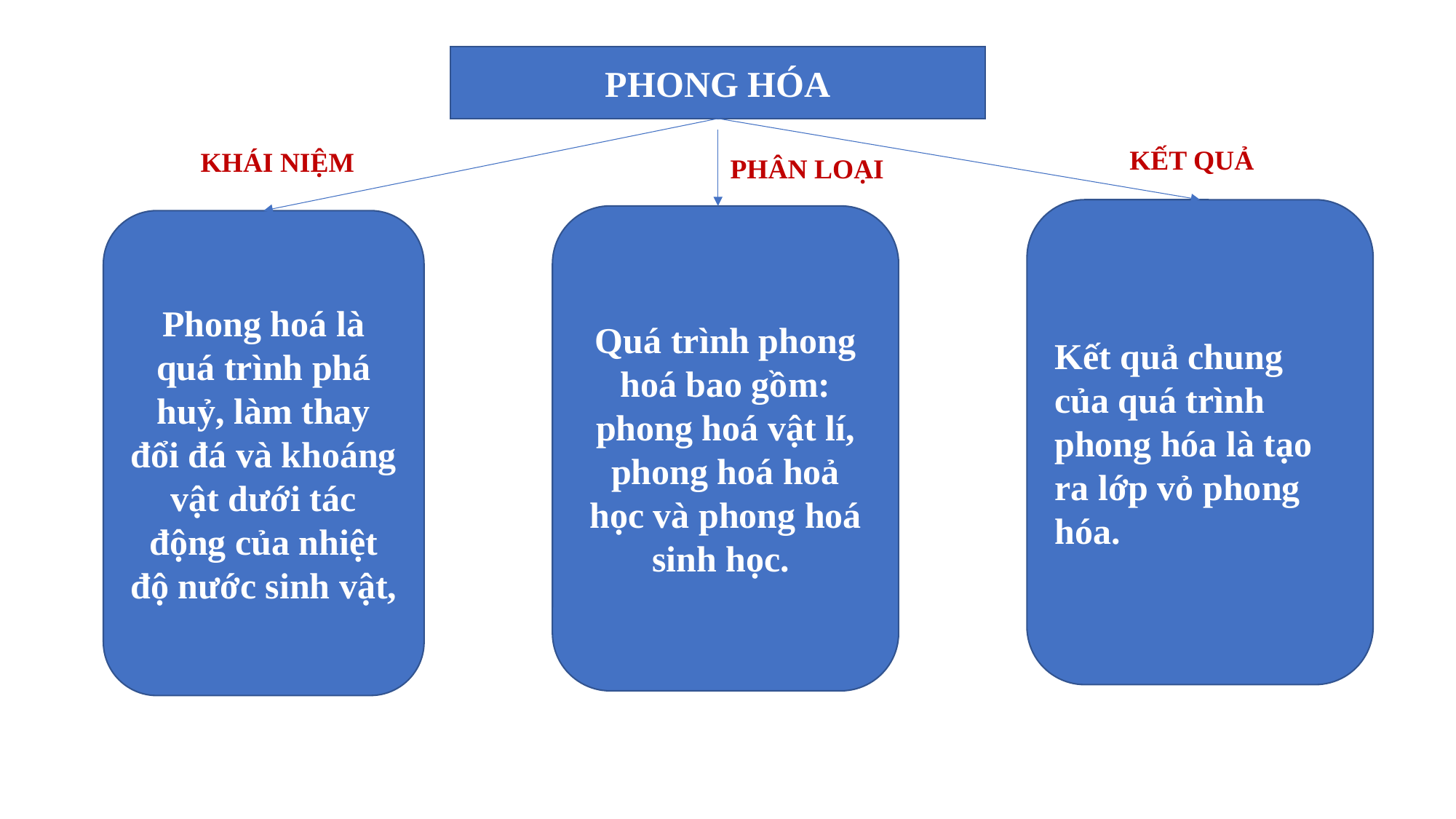

PHONG HÓA
KẾT QUẢ
KHÁI NIỆM
PHÂN LOẠI
Kết quả chung của quá trình phong hóa là tạo ra lớp vỏ phong hóa.
Quá trình phong hoá bao gồm: phong hoá vật lí, phong hoá hoả học và phong hoá sinh học.
Phong hoá là quá trình phá huỷ, làm thay đổi đá và khoáng vật dưới tác động của nhiệt độ nước sinh vật,
book.co